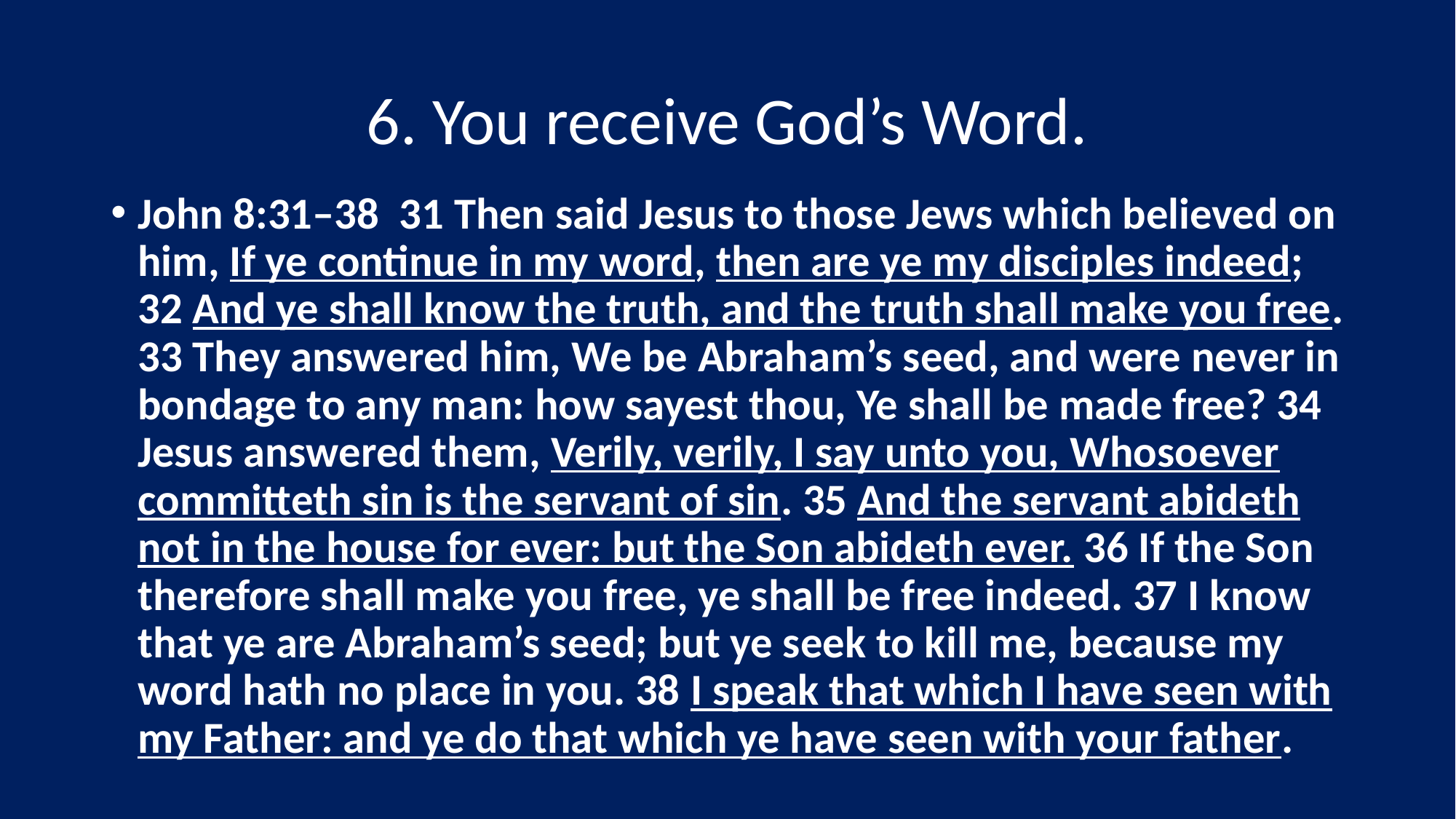

# 6. You receive God’s Word.
John 8:31–38  31 Then said Jesus to those Jews which believed on him, If ye continue in my word, then are ye my disciples indeed; 32 And ye shall know the truth, and the truth shall make you free. 33 They answered him, We be Abraham’s seed, and were never in bondage to any man: how sayest thou, Ye shall be made free? 34 Jesus answered them, Verily, verily, I say unto you, Whosoever committeth sin is the servant of sin. 35 And the servant abideth not in the house for ever: but the Son abideth ever. 36 If the Son therefore shall make you free, ye shall be free indeed. 37 I know that ye are Abraham’s seed; but ye seek to kill me, because my word hath no place in you. 38 I speak that which I have seen with my Father: and ye do that which ye have seen with your father.